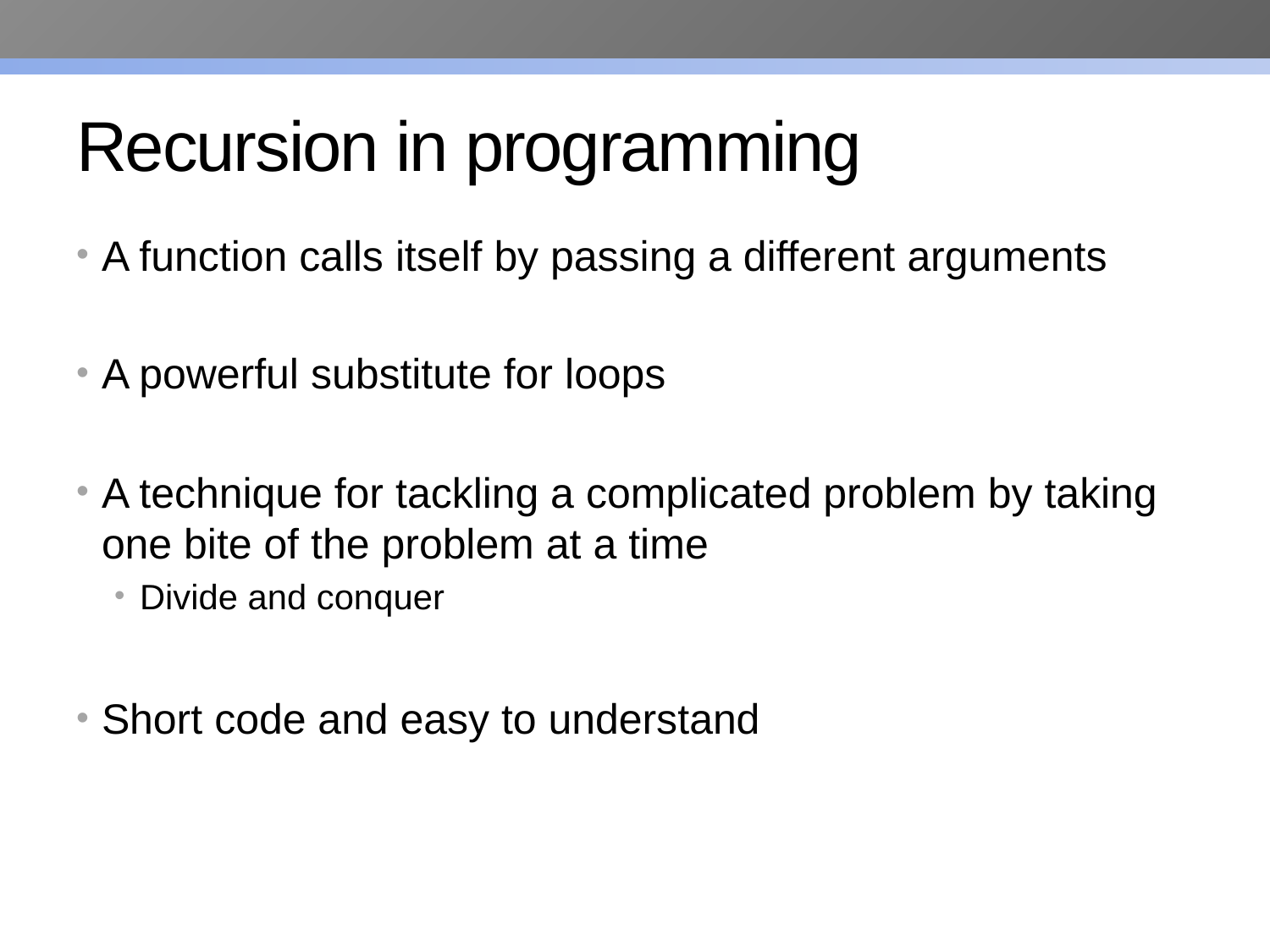

# Recursion in programming
A function calls itself by passing a different arguments

A powerful substitute for loops

A technique for tackling a complicated problem by taking one bite of the problem at a time
Divide and conquer

Short code and easy to understand